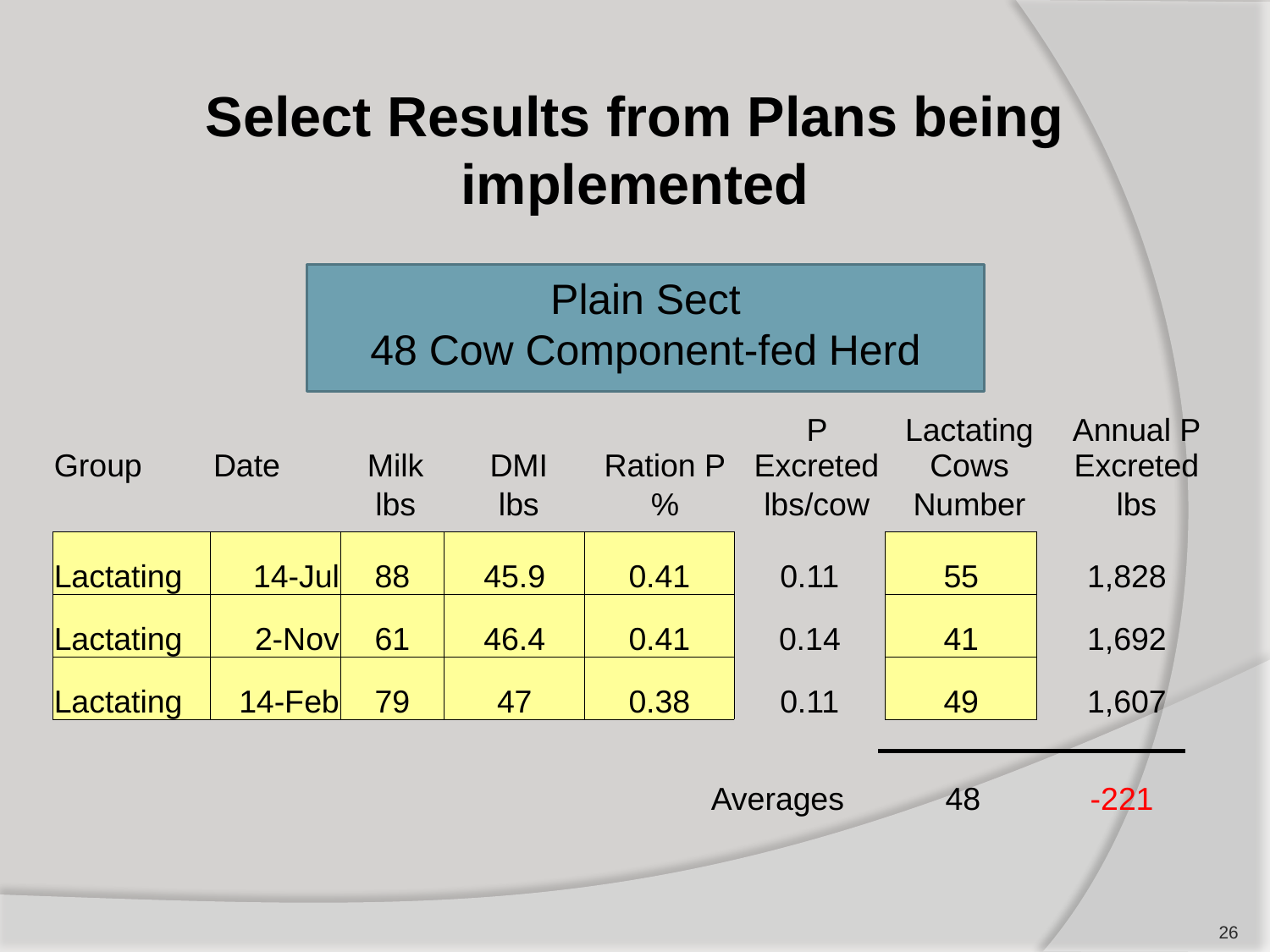

Select Results from Plans being implemented

Plain Sect
48 Cow Component-fed Herd
| Group | Date | Milk | DMI | Ration P | P Excreted | Lactating Cows | Annual P Excreted |
| --- | --- | --- | --- | --- | --- | --- | --- |
|  |  | lbs | lbs | % | lbs/cow | Number | lbs |
| Lactating | 14-Jul | 88 | 45.9 | 0.41 | 0.11 | 55 | 1,828 |
| --- | --- | --- | --- | --- | --- | --- | --- |
| Lactating | 2-Nov | 61 | 46.4 | 0.41 | 0.14 | 41 | 1,692 |
| Lactating | 14-Feb | 79 | 47 | 0.38 | 0.11 | 49 | 1,607 |
Averages
48
-221
26